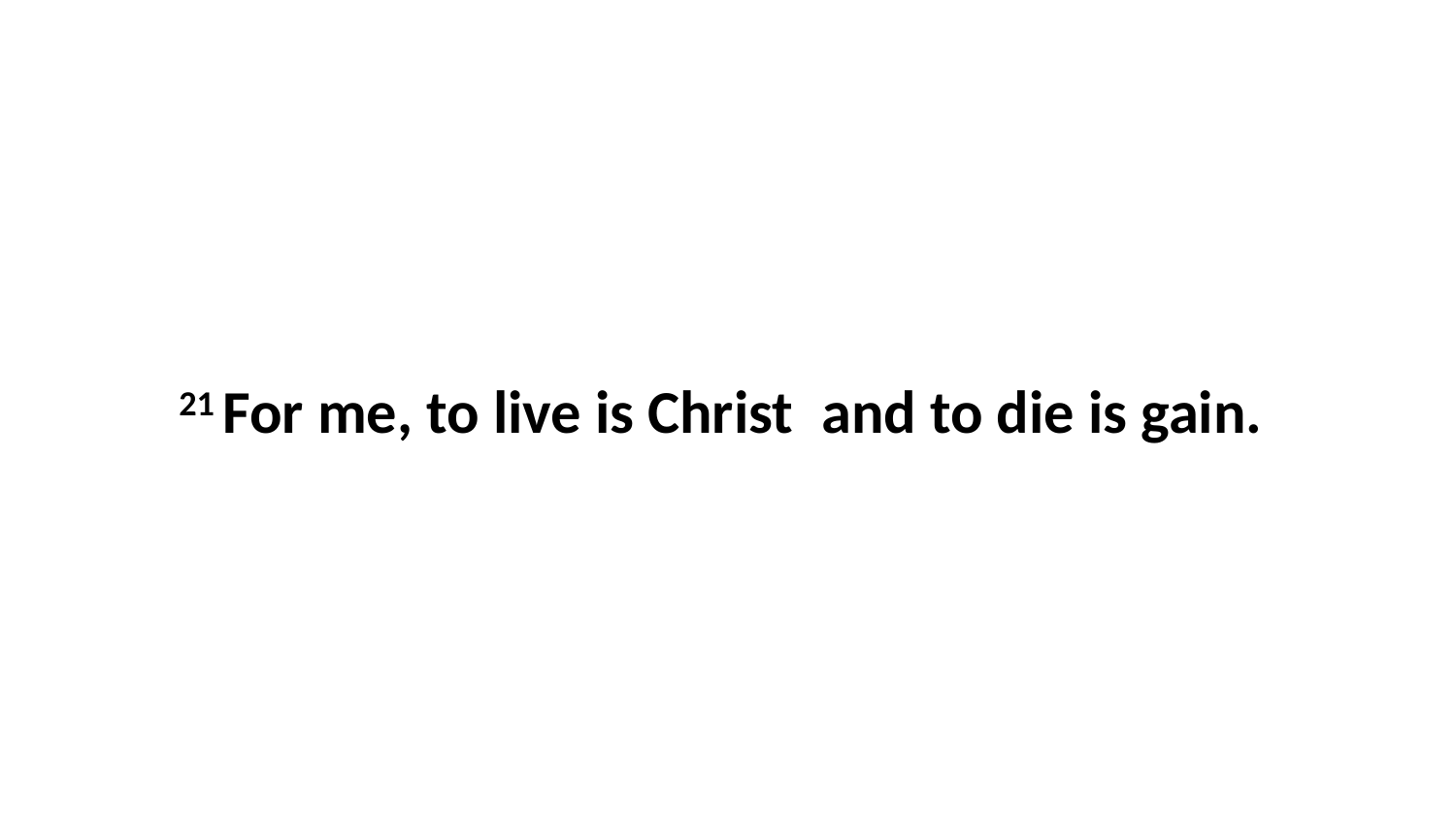

21 For me, to live is Christ  and to die is gain.